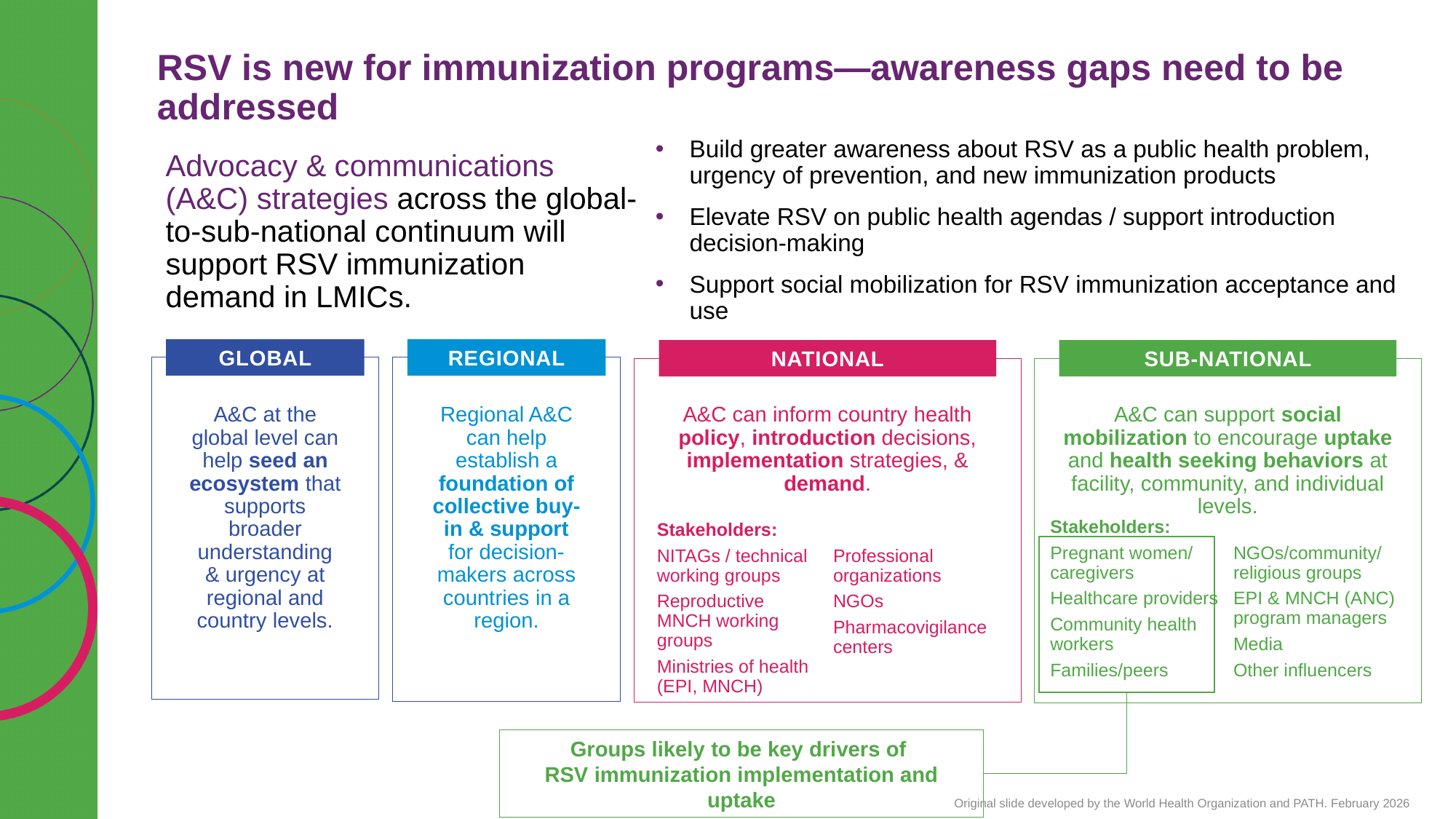

# RSV is new for immunization programs—awareness gaps need to be addressed
Build greater awareness about RSV as a public health problem, urgency of prevention, and new immunization products
Elevate RSV on public health agendas / support introduction decision-making
Support social mobilization for RSV immunization acceptance and use

Advocacy & communications (A&C) strategies across the global-to-sub-national continuum will support RSV immunization demand in LMICs.

GLOBAL
REGIONAL
NATIONAL
SUB-NATIONAL

A&C at the global level can help seed an ecosystem that supports broader understanding & urgency at regional and country levels.
Regional A&C can help establish a foundation of collective buy-in & support for decision-makers across countries in a region.
A&C can inform country health policy, introduction decisions, implementation strategies, & demand.
A&C can support social mobilization to encourage uptake and health seeking behaviors at facility, community, and individual levels.
Stakeholders:
Pregnant women/ caregivers
Healthcare providers
Community health workers
Families/peers

NGOs/community/ religious groups
EPI & MNCH (ANC) program managers
Media
Other influencers
Stakeholders:
NITAGs / technical working groups
Reproductive MNCH working groups
Ministries of health (EPI, MNCH)

Professional organizations
NGOs
Pharmacovigilance centers

Groups likely to be key drivers of
RSV immunization implementation and uptake
Original slide developed by the World Health Organization and PATH. February 2026